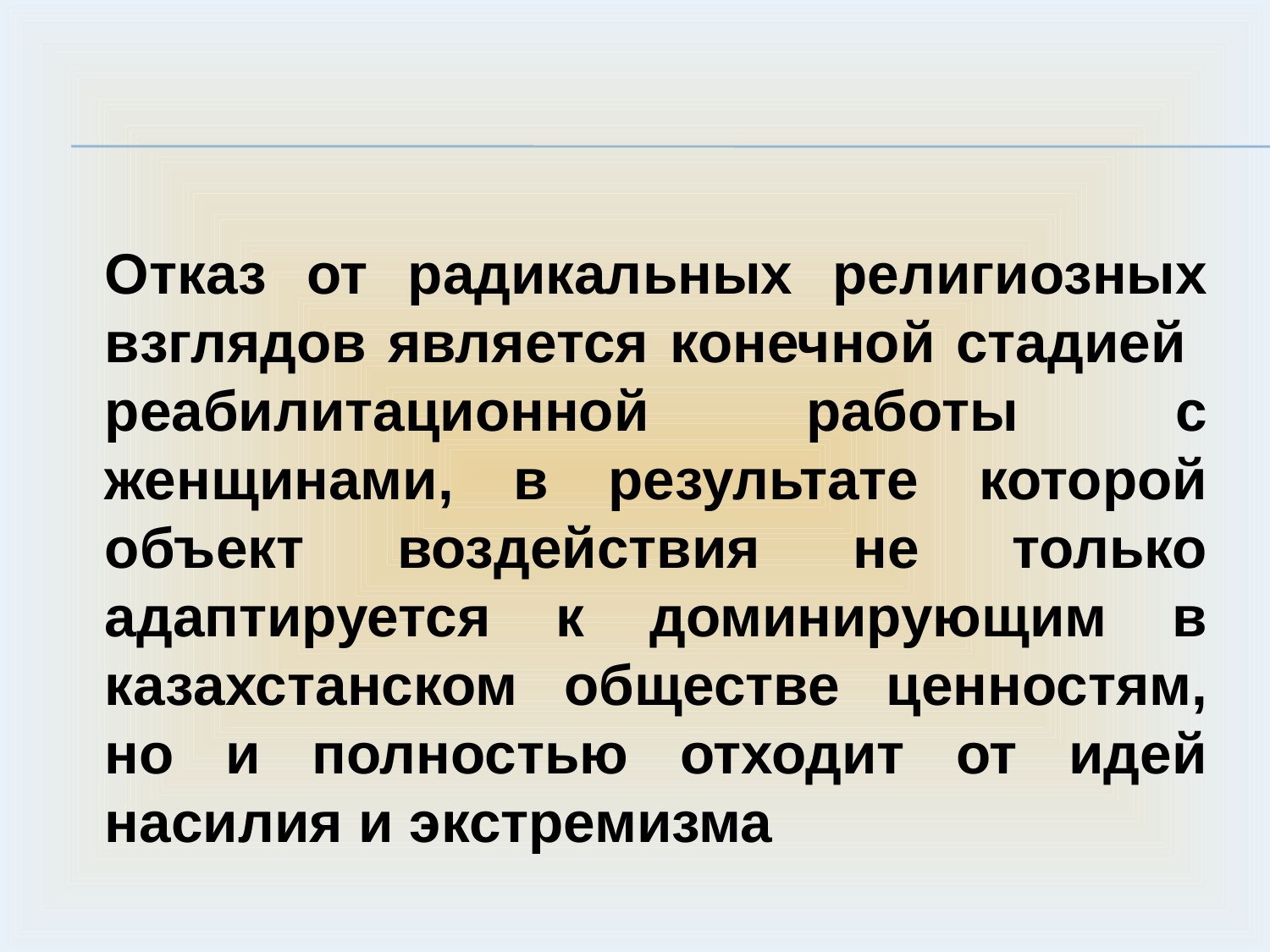

Отказ от радикальных религиозных взглядов является конечной стадией  реабилитационной работы с женщинами, в результате которой объект воздействия не только адаптируется к доминирующим в казахстанском обществе ценностям, но и полностью отходит от идей насилия и экстремизма